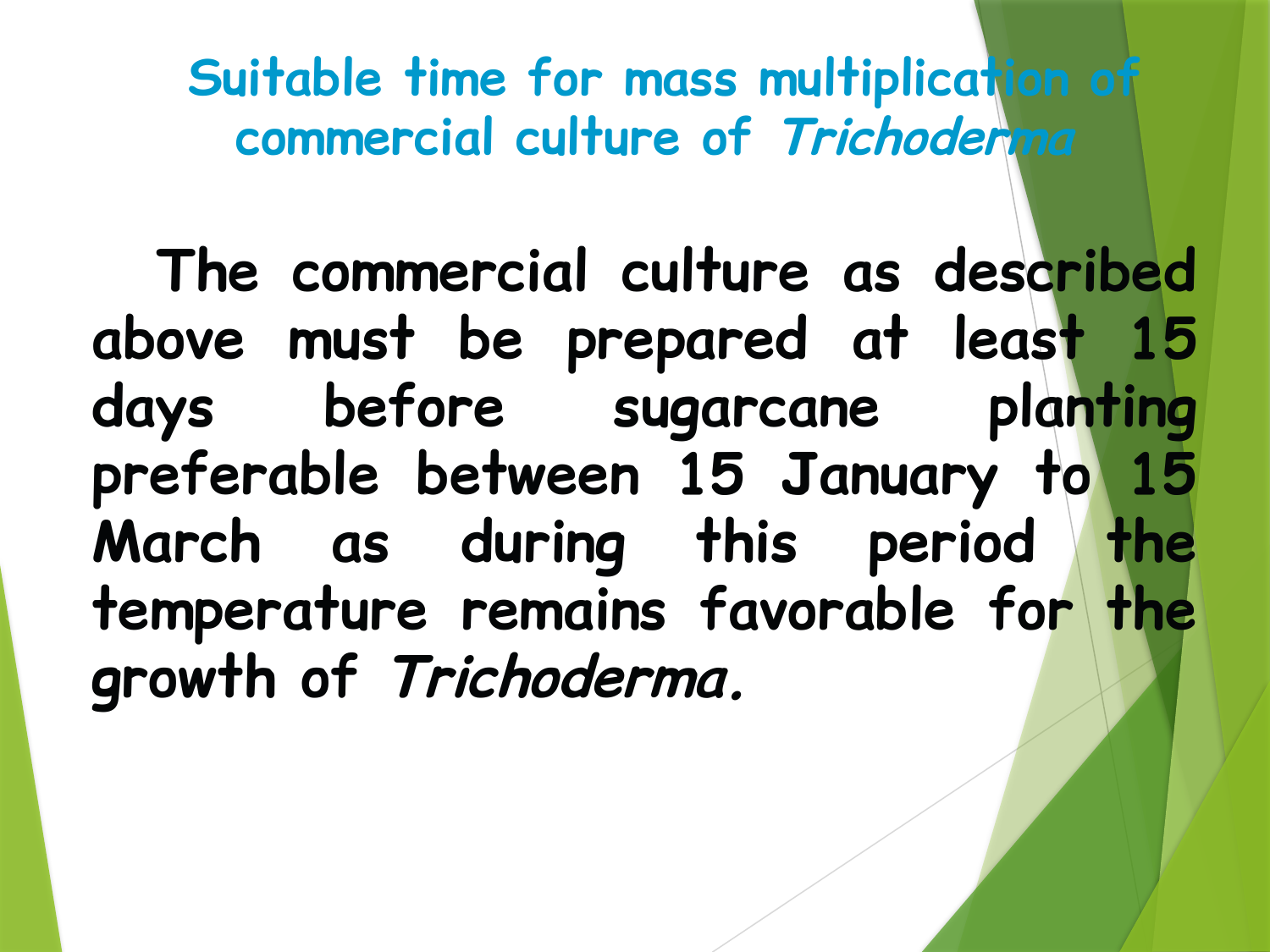

Suitable time for mass multiplication of commercial culture of Trichoderma
The commercial culture as described above must be prepared at least 15 days before sugarcane planting preferable between 15 January to 15 March as during this period the temperature remains favorable for the growth of Trichoderma.